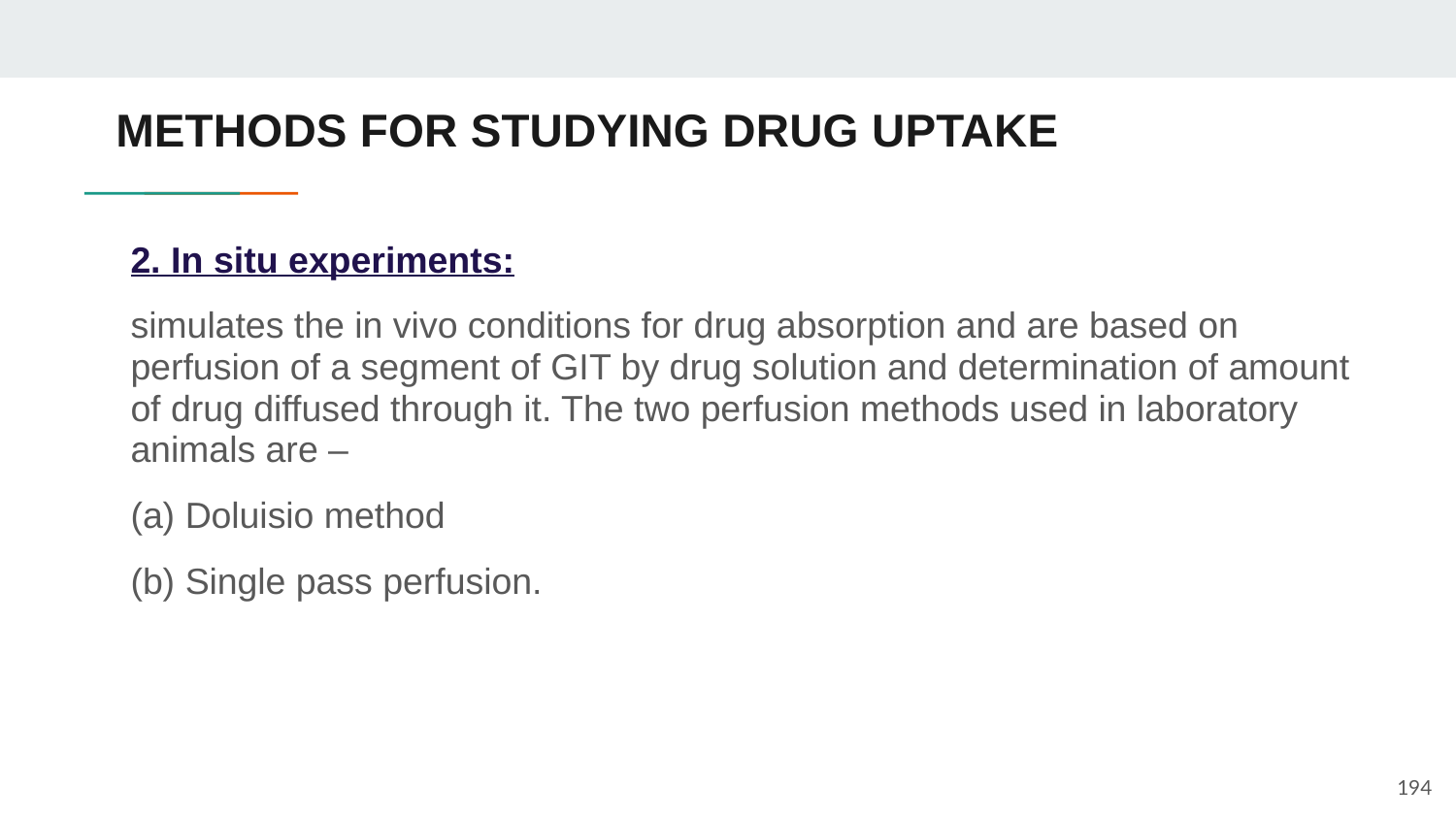

# METHODS FOR STUDYING DRUG UPTAKE
2. In situ experiments:
simulates the in vivo conditions for drug absorption and are based on perfusion of a segment of GIT by drug solution and determination of amount of drug diffused through it. The two perfusion methods used in laboratory animals are –
(a) Doluisio method
(b) Single pass perfusion.

194